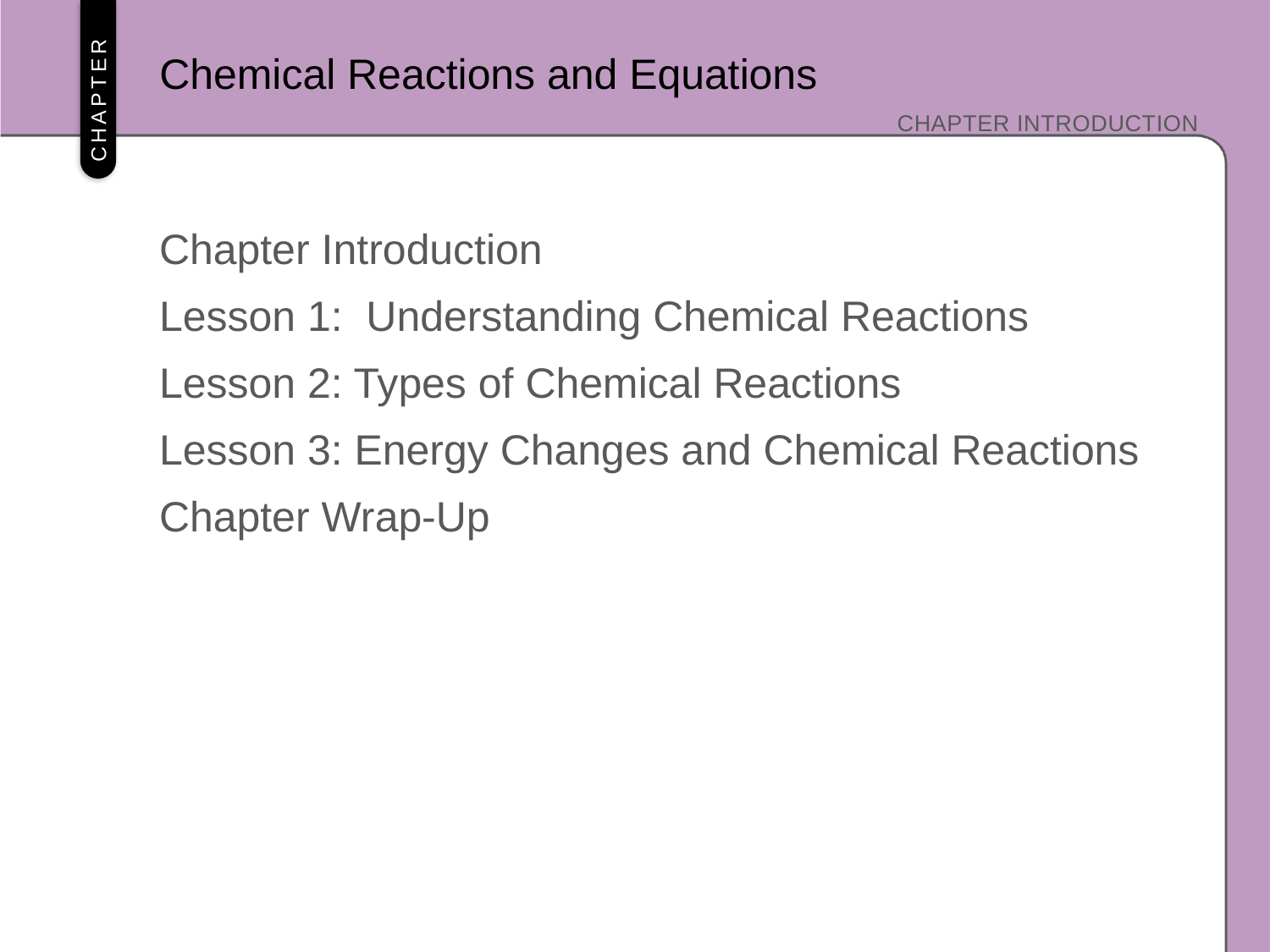

Chemical Reactions and Equations
Chapter Introduction
Lesson 1:  Understanding Chemical Reactions
Lesson 2: Types of Chemical Reactions
Lesson 3: Energy Changes and Chemical Reactions
Chapter Wrap-Up